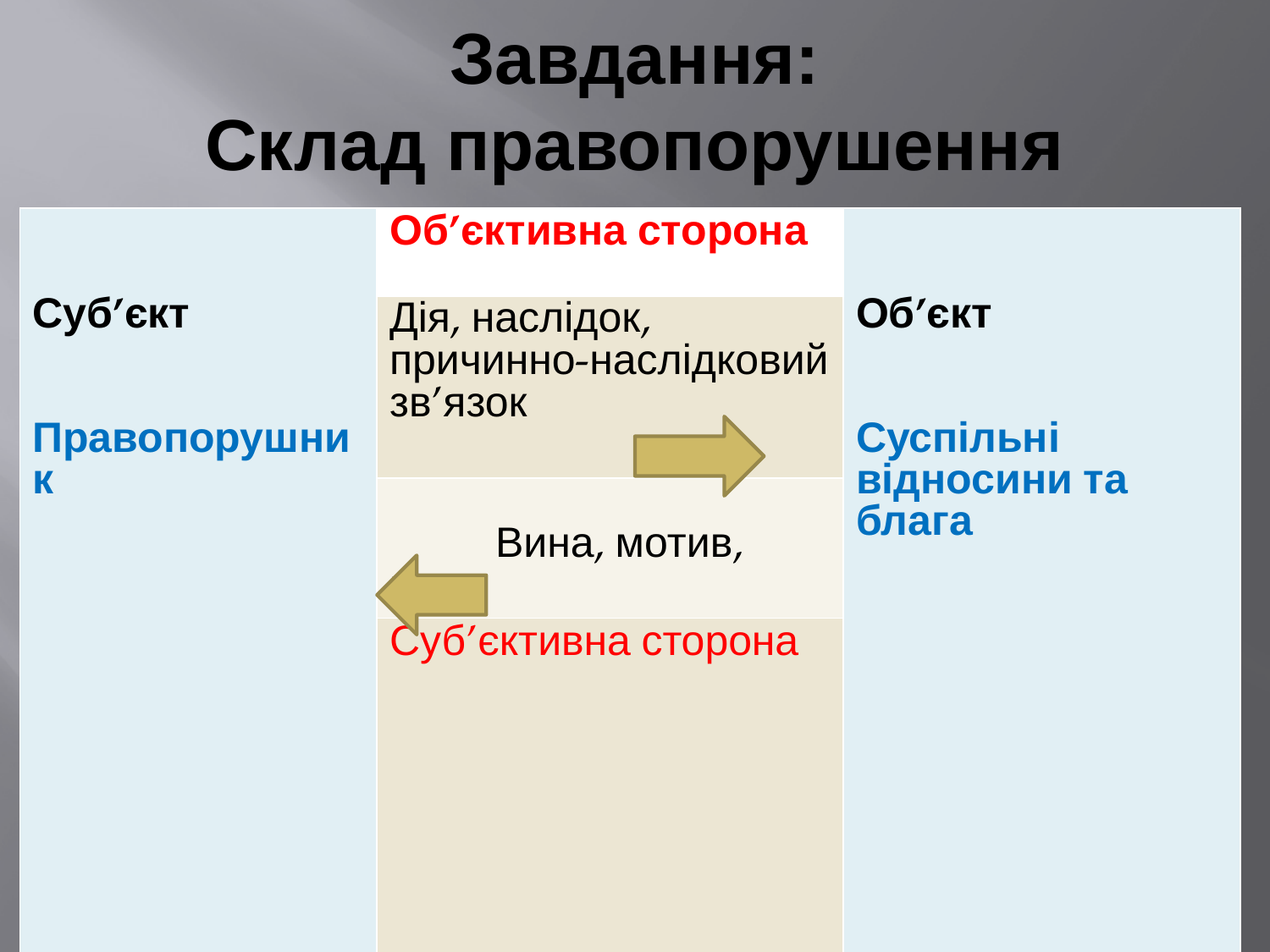

# Завдання: Склад правопорушення
| Суб’єкт Правопорушник | Об’єктивна сторона | Об’єкт Суспільні відносини та блага |
| --- | --- | --- |
|  | Дія, наслідок, причинно-наслідковий зв’язок |  |
|  | Вина, мотив, мета |  |
|  | Суб’єктивна сторона |  |